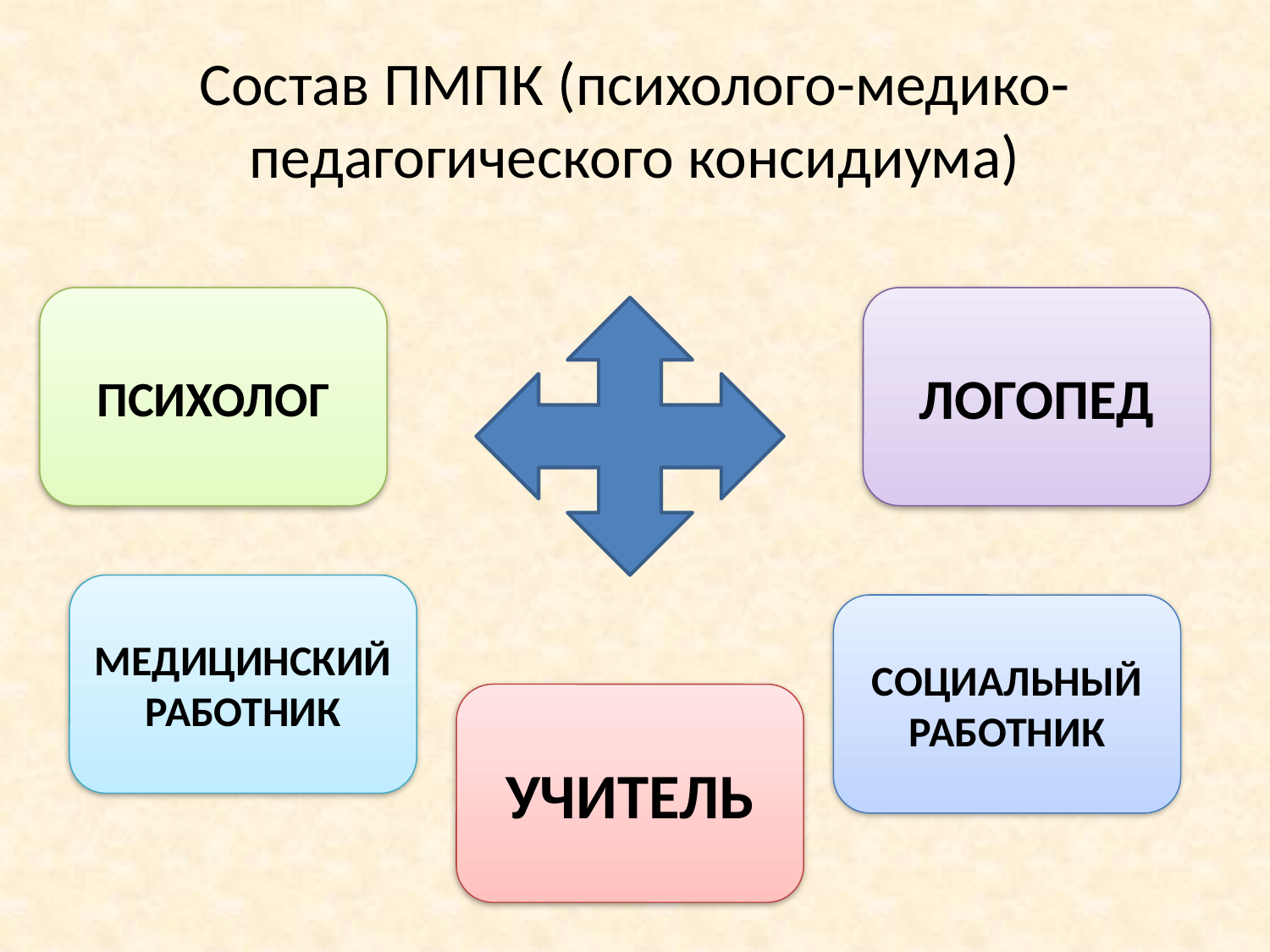

# Состав ПМПК (психолого-медико-педагогического консидиума)
ПСИХОЛОГ
ЛОГОПЕД

МЕДИЦИНСКИЙ РАБОТНИК
СОЦИАЛЬНЫЙ РАБОТНИК
УЧИТЕЛЬ